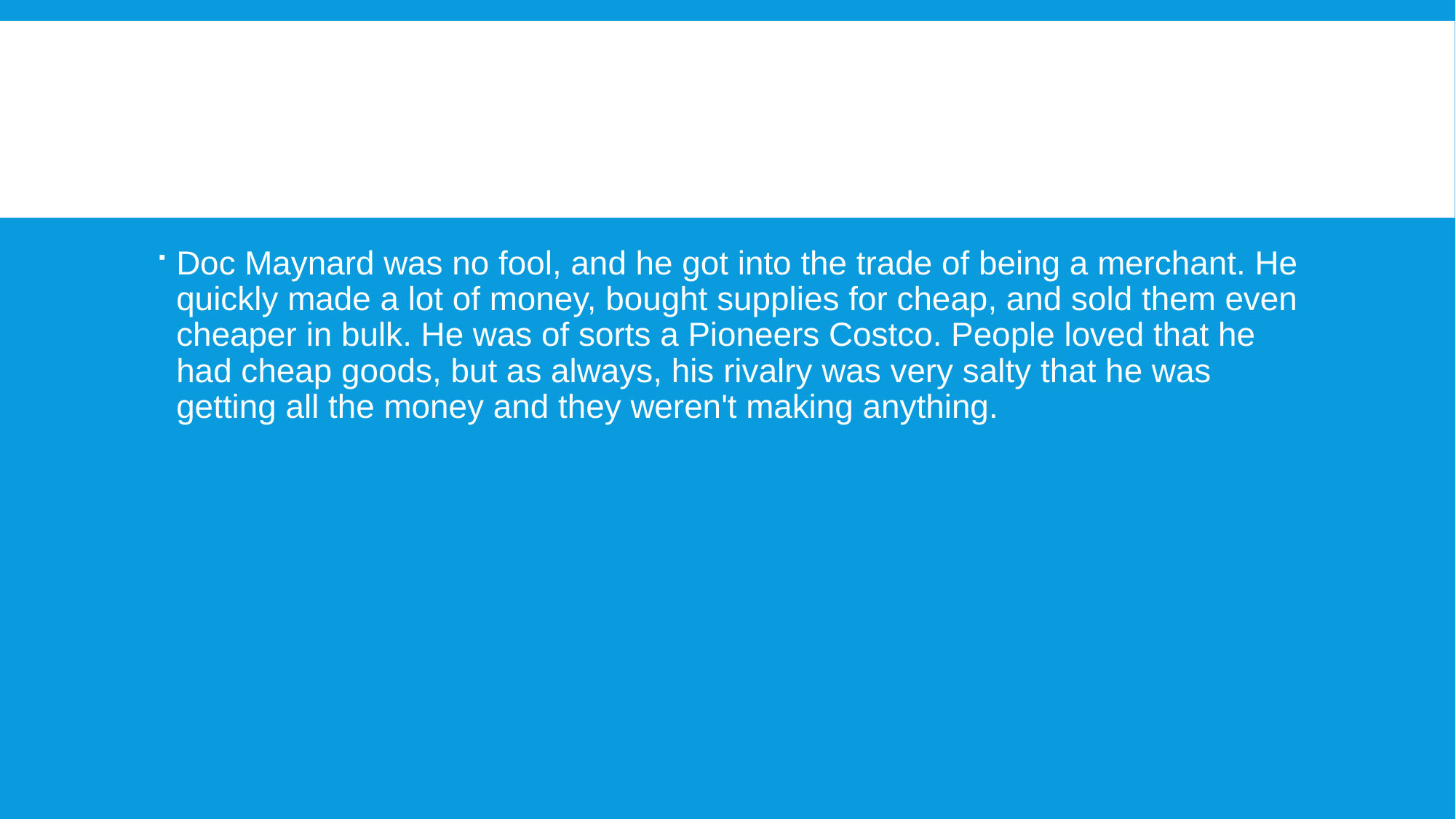

#
Doc Maynard was no fool, and he got into the trade of being a merchant. He quickly made a lot of money, bought supplies for cheap, and sold them even cheaper in bulk. He was of sorts a Pioneers Costco. People loved that he had cheap goods, but as always, his rivalry was very salty that he was getting all the money and they weren't making anything.